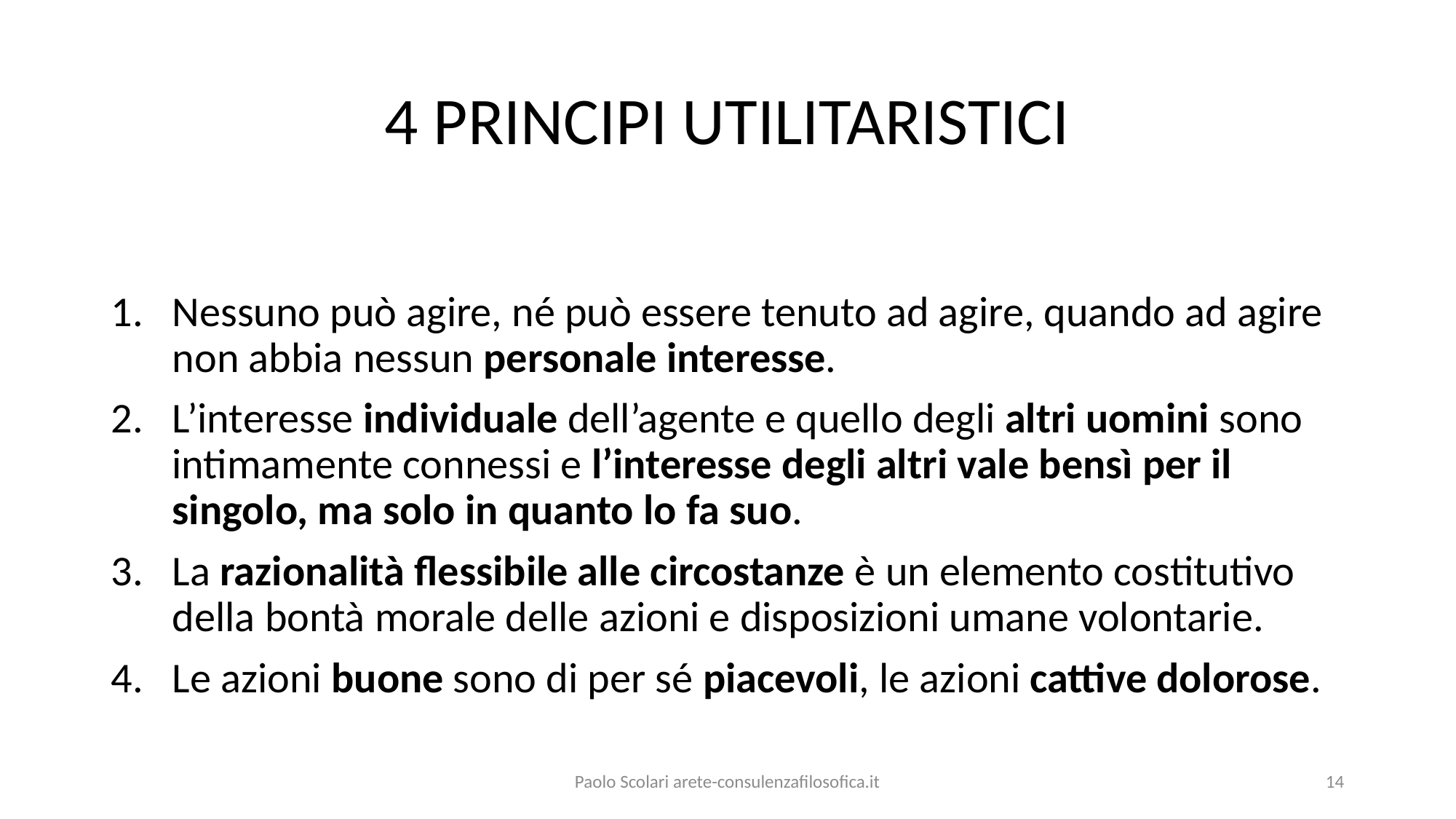

# 4 PRINCIPI UTILITARISTICI

Nessuno può agire, né può essere tenuto ad agire, quando ad agire non abbia nessun personale interesse.
L’interesse individuale dell’agente e quello degli altri uomini sono intimamente connessi e l’interesse degli altri vale bensì per il singolo, ma solo in quanto lo fa suo.
La razionalità flessibile alle circostanze è un elemento costitutivo della bontà morale delle azioni e disposizioni umane volontarie.
Le azioni buone sono di per sé piacevoli, le azioni cattive dolorose.
Paolo Scolari arete-consulenzafilosofica.it
14